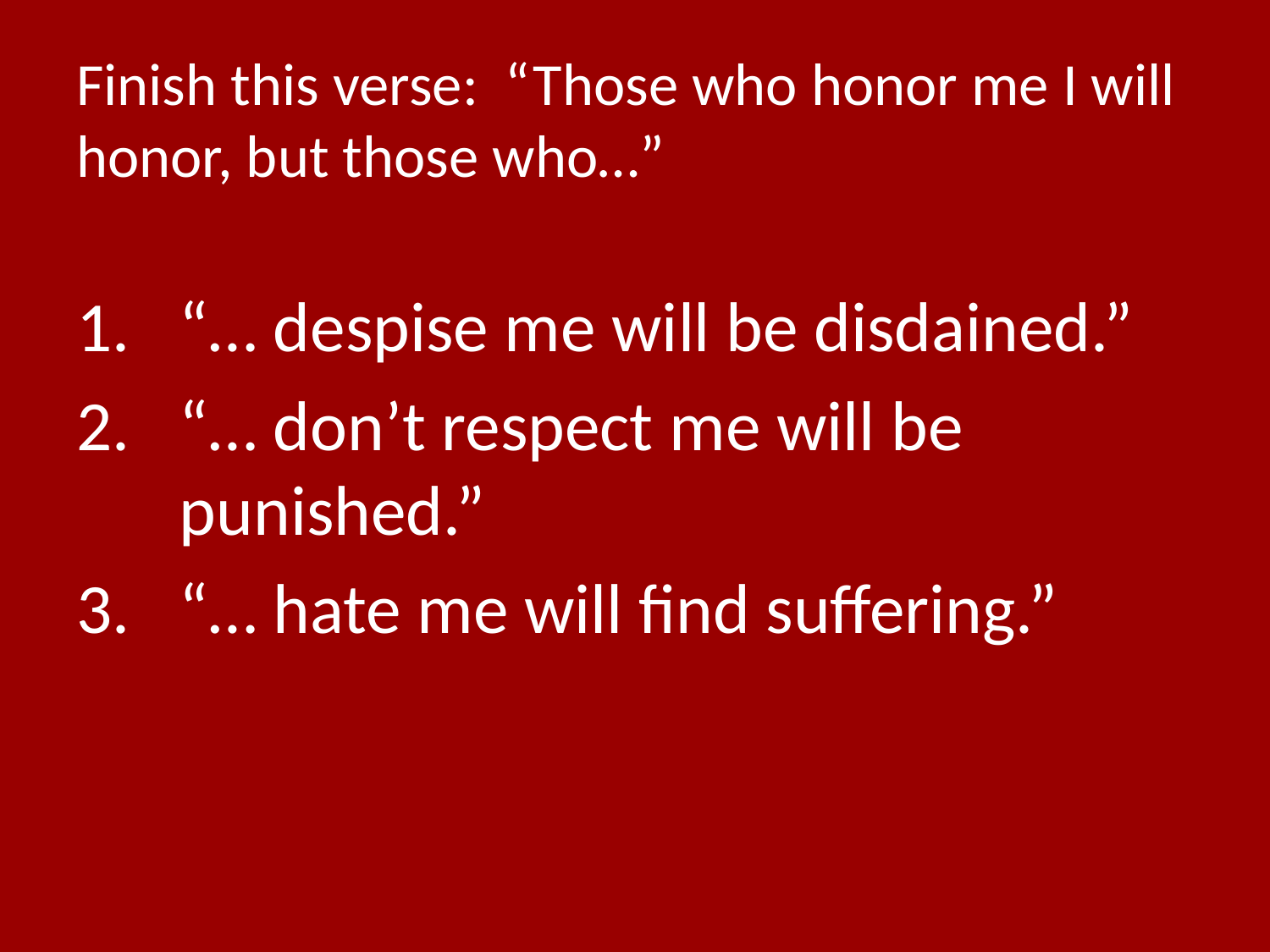

# Finish this verse:  “Those who honor me I will honor, but those who…”
“… despise me will be disdained.”
“… don’t respect me will be punished.”
“… hate me will find suffering.”